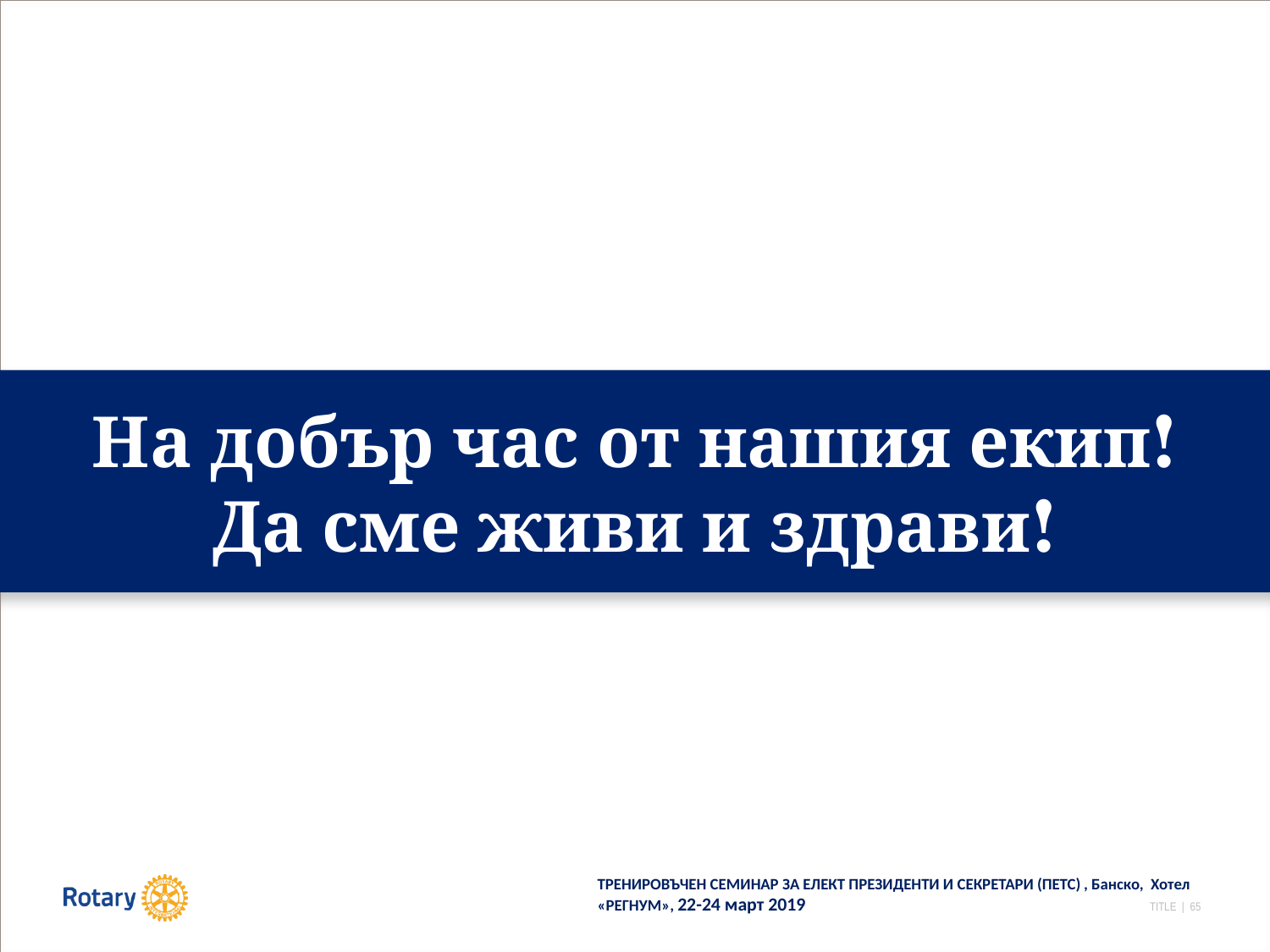

# На добър час от нашия екип! Да сме живи и здрави!